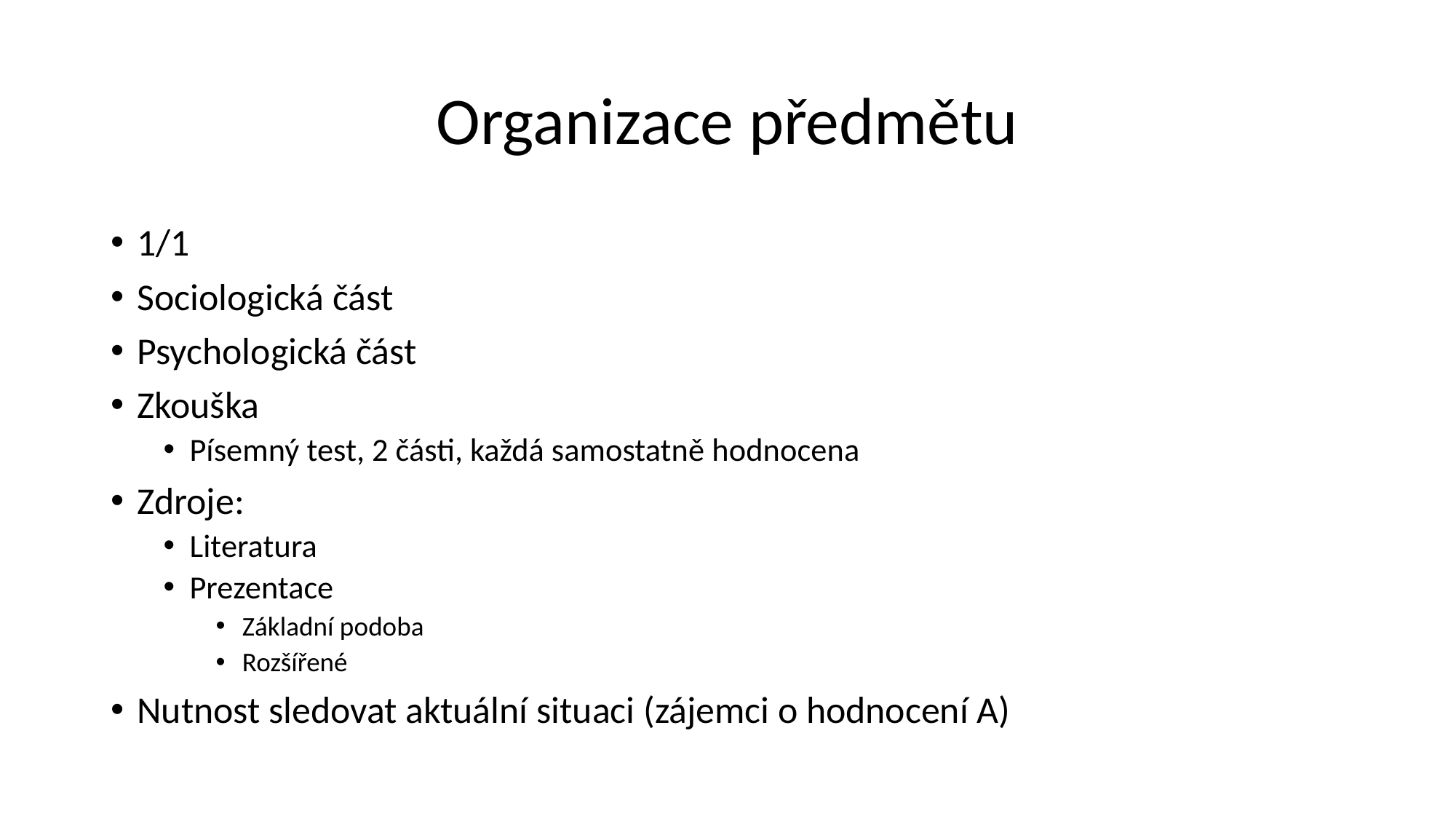

# Organizace předmětu
1/1
Sociologická část
Psychologická část
Zkouška
Písemný test, 2 části, každá samostatně hodnocena
Zdroje:
Literatura
Prezentace
Základní podoba
Rozšířené
Nutnost sledovat aktuální situaci (zájemci o hodnocení A)